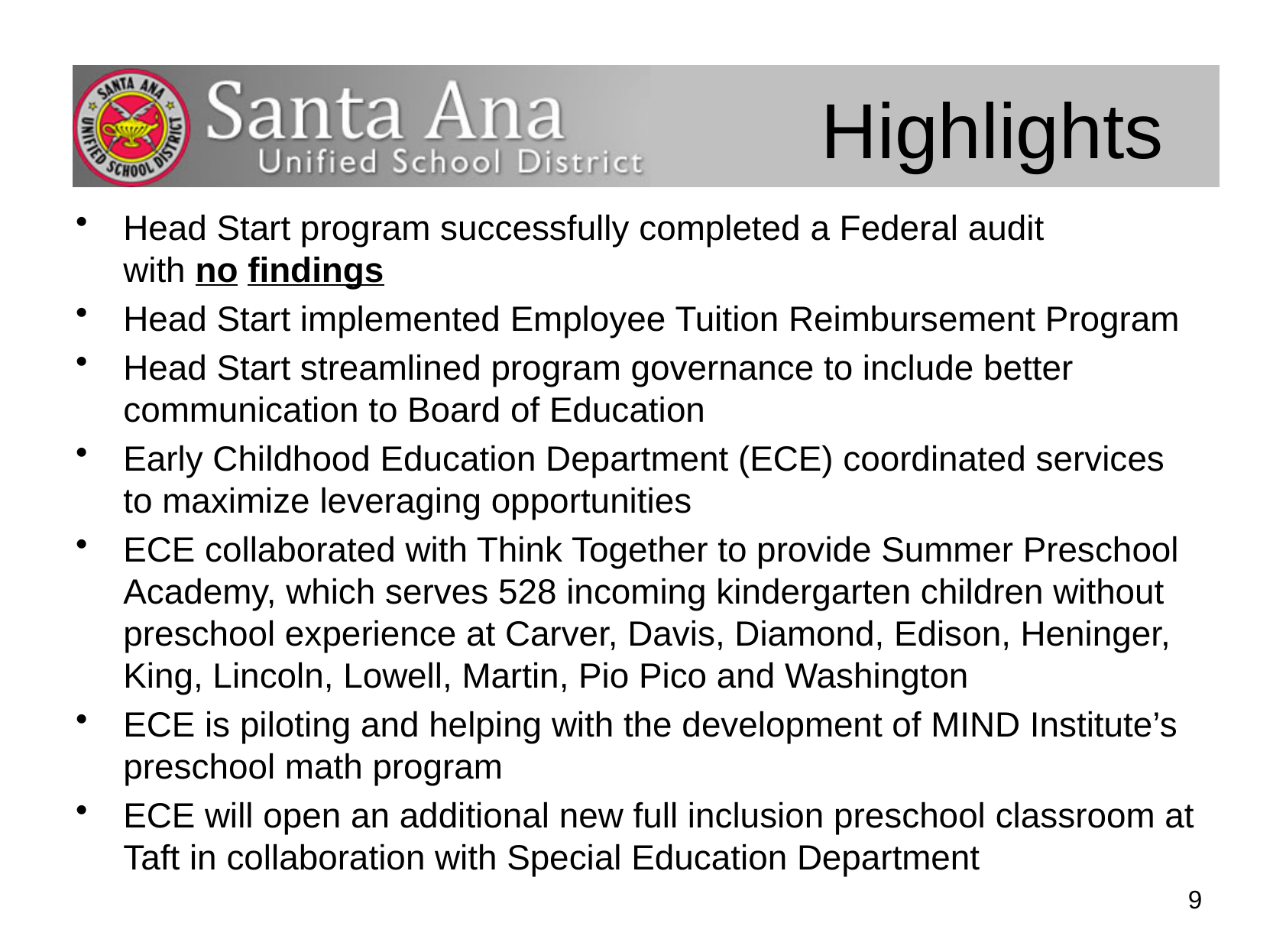

Highlights
Head Start program successfully completed a Federal audit
with no findings
Head Start implemented Employee Tuition Reimbursement Program
Head Start streamlined program governance to include better communication to Board of Education
Early Childhood Education Department (ECE) coordinated services to maximize leveraging opportunities
ECE collaborated with Think Together to provide Summer Preschool Academy, which serves 528 incoming kindergarten children without preschool experience at Carver, Davis, Diamond, Edison, Heninger, King, Lincoln, Lowell, Martin, Pio Pico and Washington
ECE is piloting and helping with the development of MIND Institute’s preschool math program
ECE will open an additional new full inclusion preschool classroom at Taft in collaboration with Special Education Department

9